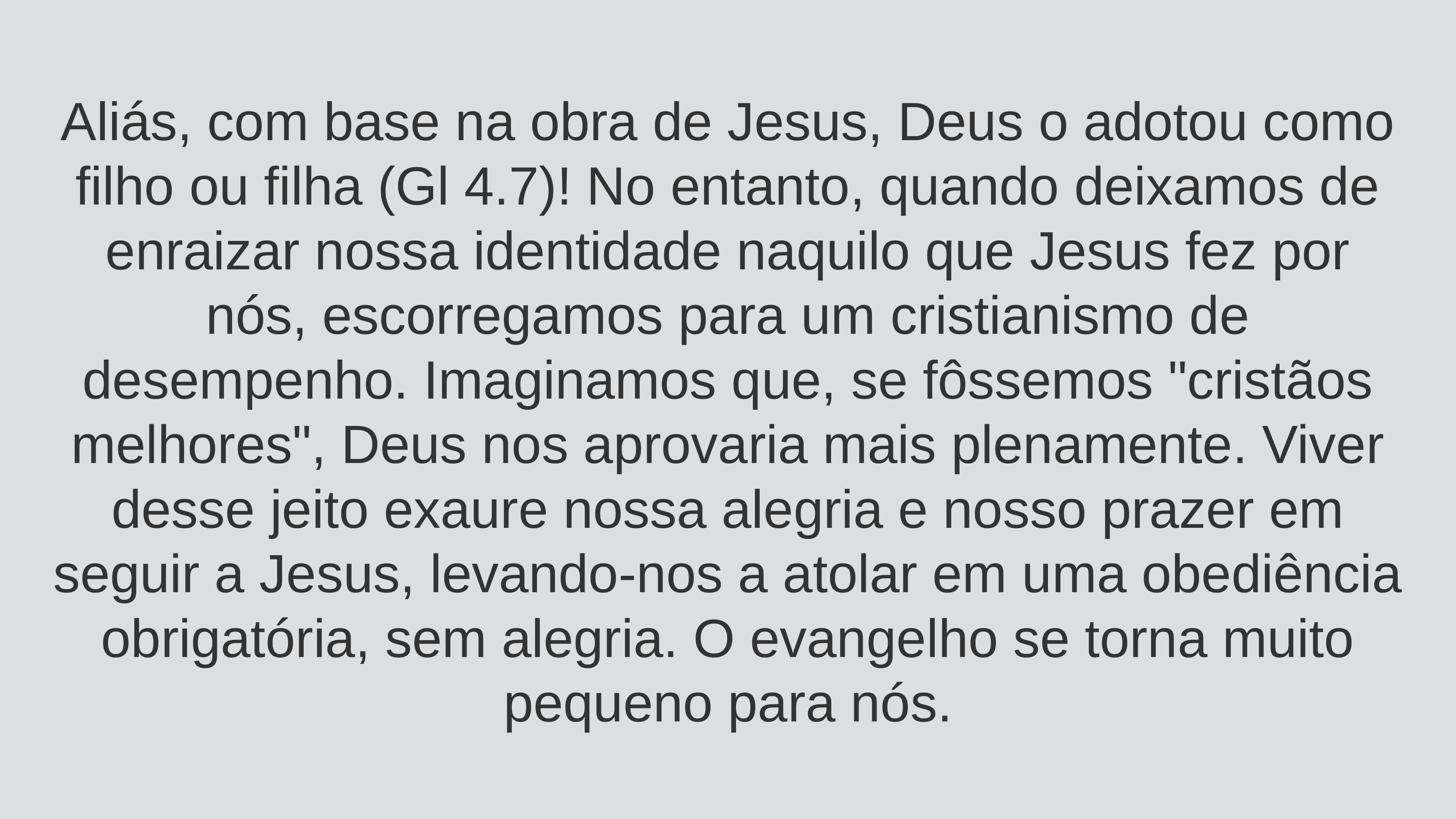

Aliás, com base na obra de Jesus, Deus o adotou como filho ou filha (Gl 4.7)! No entanto, quando deixamos de enraizar nossa identidade naquilo que Jesus fez por nós, escorregamos para um cristianismo de desempenho. Imaginamos que, se fôssemos "cristãos melhores", Deus nos aprovaria mais plenamente. Viver desse jeito exaure nossa alegria e nosso prazer em seguir a Jesus, levando-nos a atolar em uma obediência obrigatória, sem alegria. O evangelho se torna muito pequeno para nós.